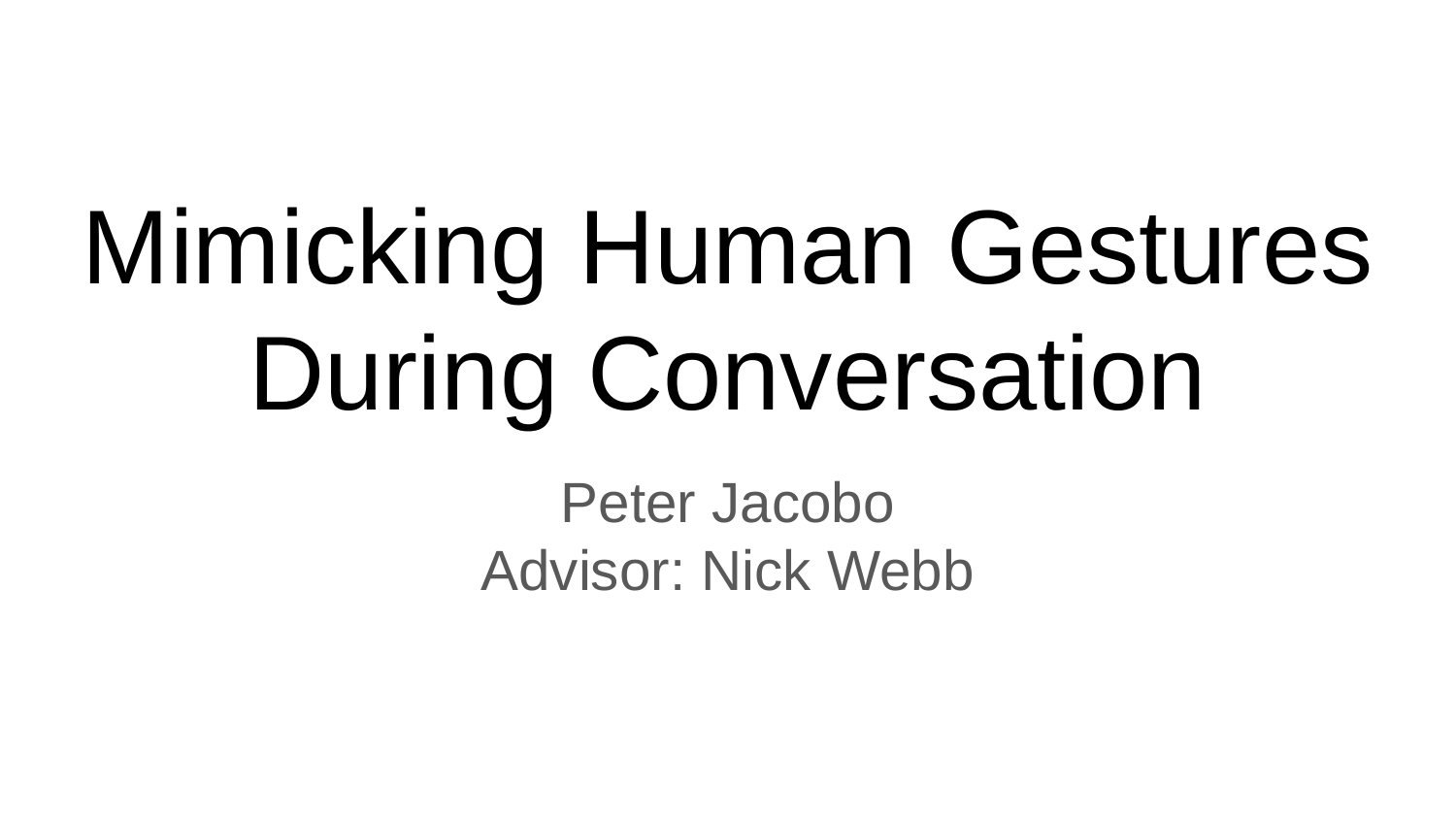

# Mimicking Human Gestures During Conversation
Peter Jacobo
Advisor: Nick Webb